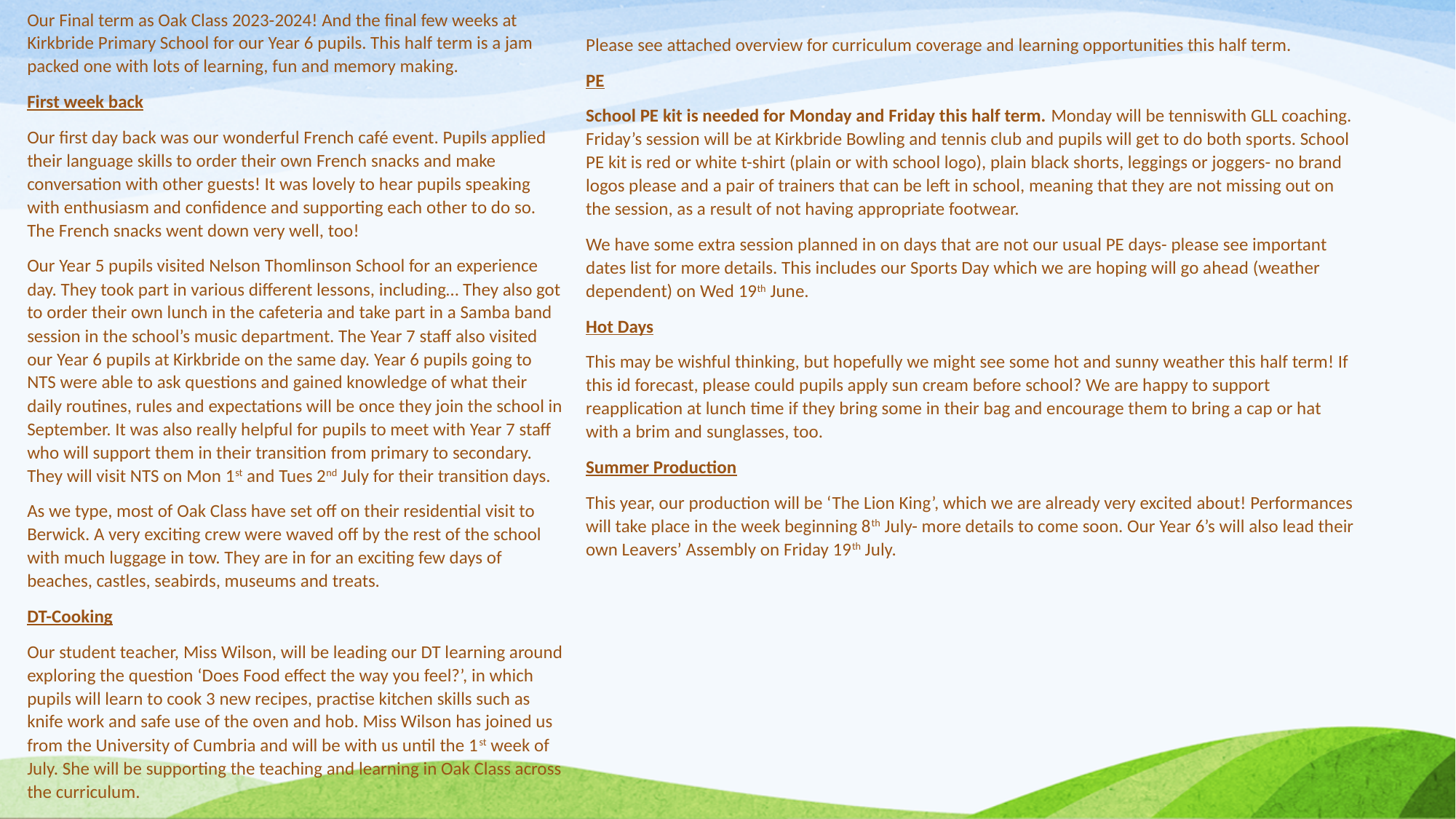

Our Final term as Oak Class 2023-2024! And the final few weeks at Kirkbride Primary School for our Year 6 pupils. This half term is a jam packed one with lots of learning, fun and memory making.
First week back
Our first day back was our wonderful French café event. Pupils applied their language skills to order their own French snacks and make conversation with other guests! It was lovely to hear pupils speaking with enthusiasm and confidence and supporting each other to do so. The French snacks went down very well, too!
Our Year 5 pupils visited Nelson Thomlinson School for an experience day. They took part in various different lessons, including… They also got to order their own lunch in the cafeteria and take part in a Samba band session in the school’s music department. The Year 7 staff also visited our Year 6 pupils at Kirkbride on the same day. Year 6 pupils going to NTS were able to ask questions and gained knowledge of what their daily routines, rules and expectations will be once they join the school in September. It was also really helpful for pupils to meet with Year 7 staff who will support them in their transition from primary to secondary. They will visit NTS on Mon 1st and Tues 2nd July for their transition days.
As we type, most of Oak Class have set off on their residential visit to Berwick. A very exciting crew were waved off by the rest of the school with much luggage in tow. They are in for an exciting few days of beaches, castles, seabirds, museums and treats.
DT-Cooking
Our student teacher, Miss Wilson, will be leading our DT learning around exploring the question ‘Does Food effect the way you feel?’, in which pupils will learn to cook 3 new recipes, practise kitchen skills such as knife work and safe use of the oven and hob. Miss Wilson has joined us from the University of Cumbria and will be with us until the 1st week of July. She will be supporting the teaching and learning in Oak Class across the curriculum.

Please see attached overview for curriculum coverage and learning opportunities this half term.
PE
School PE kit is needed for Monday and Friday this half term. Monday will be tenniswith GLL coaching. Friday’s session will be at Kirkbride Bowling and tennis club and pupils will get to do both sports. School PE kit is red or white t-shirt (plain or with school logo), plain black shorts, leggings or joggers- no brand logos please and a pair of trainers that can be left in school, meaning that they are not missing out on the session, as a result of not having appropriate footwear.
We have some extra session planned in on days that are not our usual PE days- please see important dates list for more details. This includes our Sports Day which we are hoping will go ahead (weather dependent) on Wed 19th June.
Hot Days
This may be wishful thinking, but hopefully we might see some hot and sunny weather this half term! If this id forecast, please could pupils apply sun cream before school? We are happy to support reapplication at lunch time if they bring some in their bag and encourage them to bring a cap or hat with a brim and sunglasses, too.
Summer Production
This year, our production will be ‘The Lion King’, which we are already very excited about! Performances will take place in the week beginning 8th July- more details to come soon. Our Year 6’s will also lead their own Leavers’ Assembly on Friday 19th July.